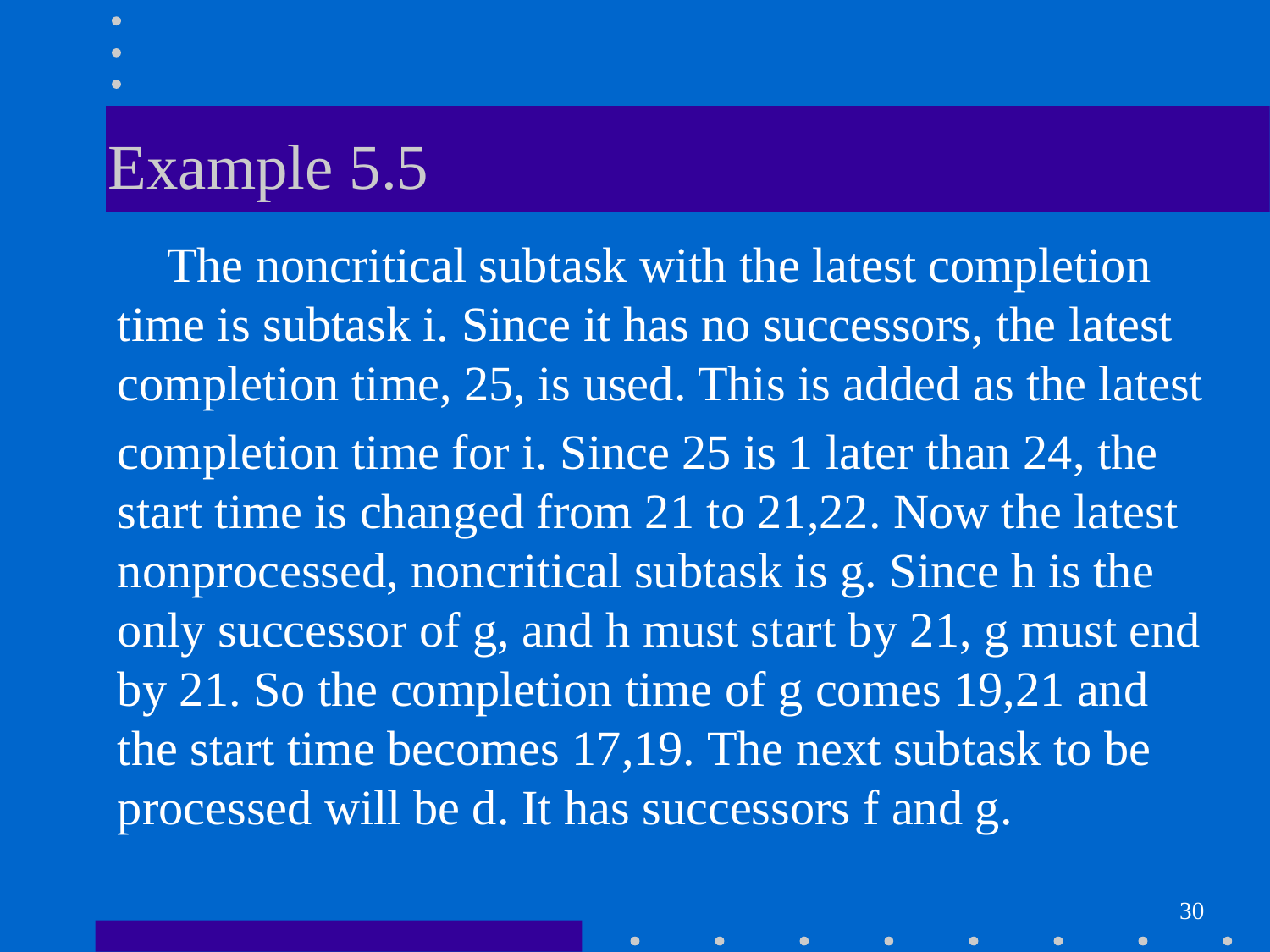

# Example 5.5
    The noncritical subtask with the latest completion time is subtask i. Since it has no successors, the latest completion time, 25, is used. This is added as the latest
completion time for i. Since 25 is 1 later than 24, the start time is changed from 21 to 21,22. Now the latest nonprocessed, noncritical subtask is g. Since h is the only successor of g, and h must start by 21, g must end by 21. So the completion time of g comes 19,21 and the start time becomes 17,19. The next subtask to be processed will be d. It has successors f and g.